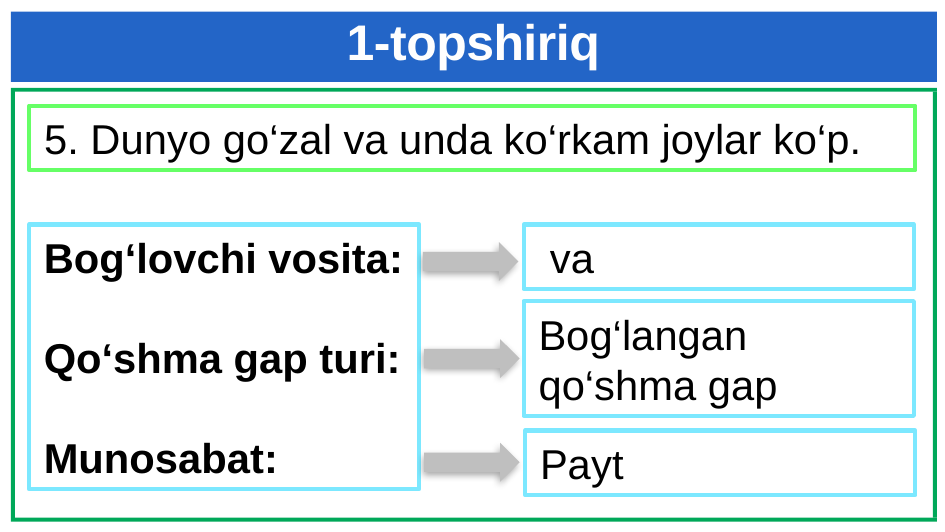

# 1-topshiriq
5. Dunyo go‘zal va unda ko‘rkam joylar ko‘p.
Bog‘lovchi vosita:

Qo‘shma gap turi:

Munosabat:
 va

Bog‘langan  qo‘shma gap

Payt